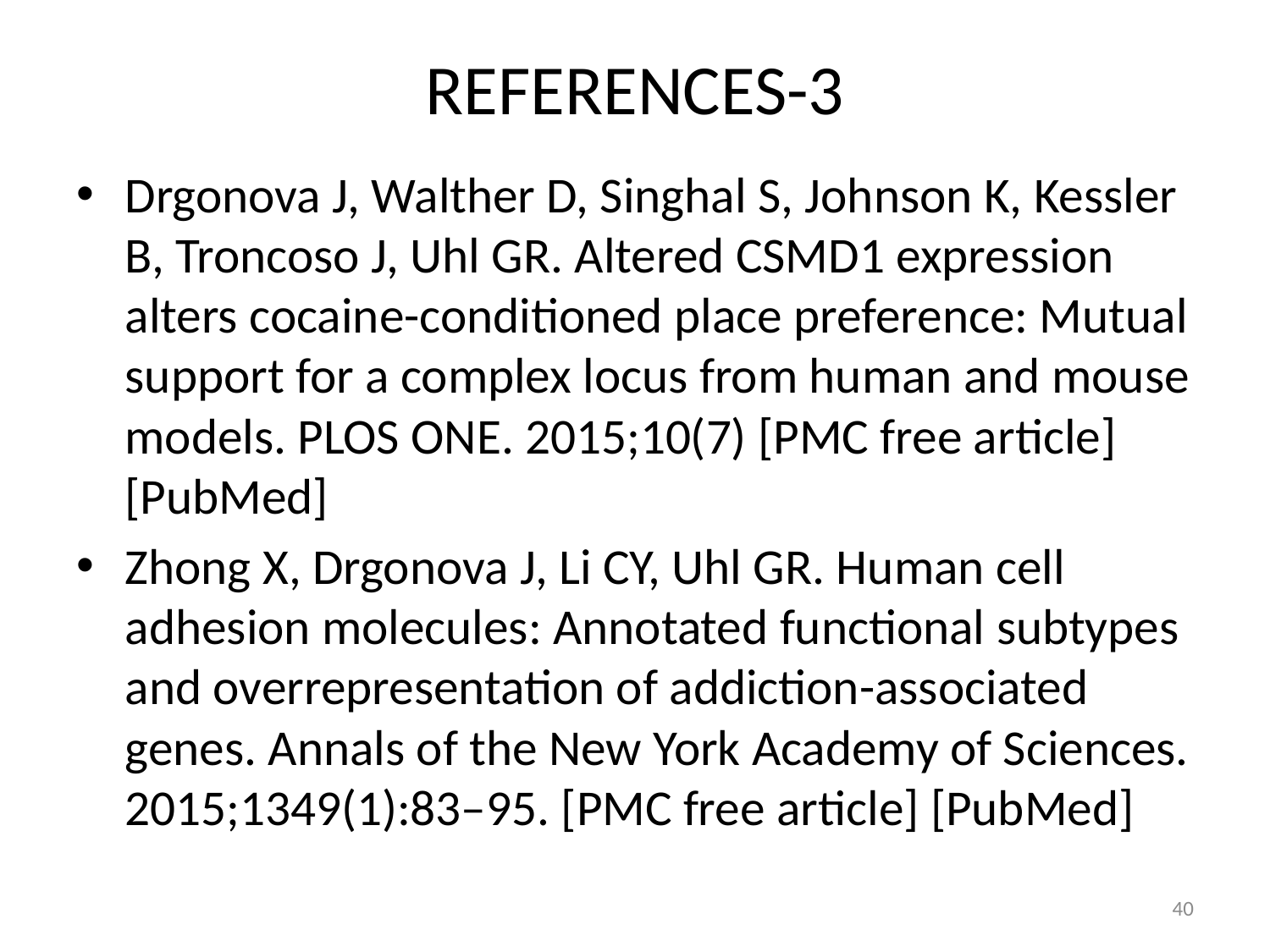

# REFERENCES-3
Drgonova J, Walther D, Singhal S, Johnson K, Kessler B, Troncoso J, Uhl GR. Altered CSMD1 expression alters cocaine-conditioned place preference: Mutual support for a complex locus from human and mouse models. PLOS ONE. 2015;10(7) [PMC free article] [PubMed]
Zhong X, Drgonova J, Li CY, Uhl GR. Human cell adhesion molecules: Annotated functional subtypes and overrepresentation of addiction-associated genes. Annals of the New York Academy of Sciences. 2015;1349(1):83–95. [PMC free article] [PubMed]

40